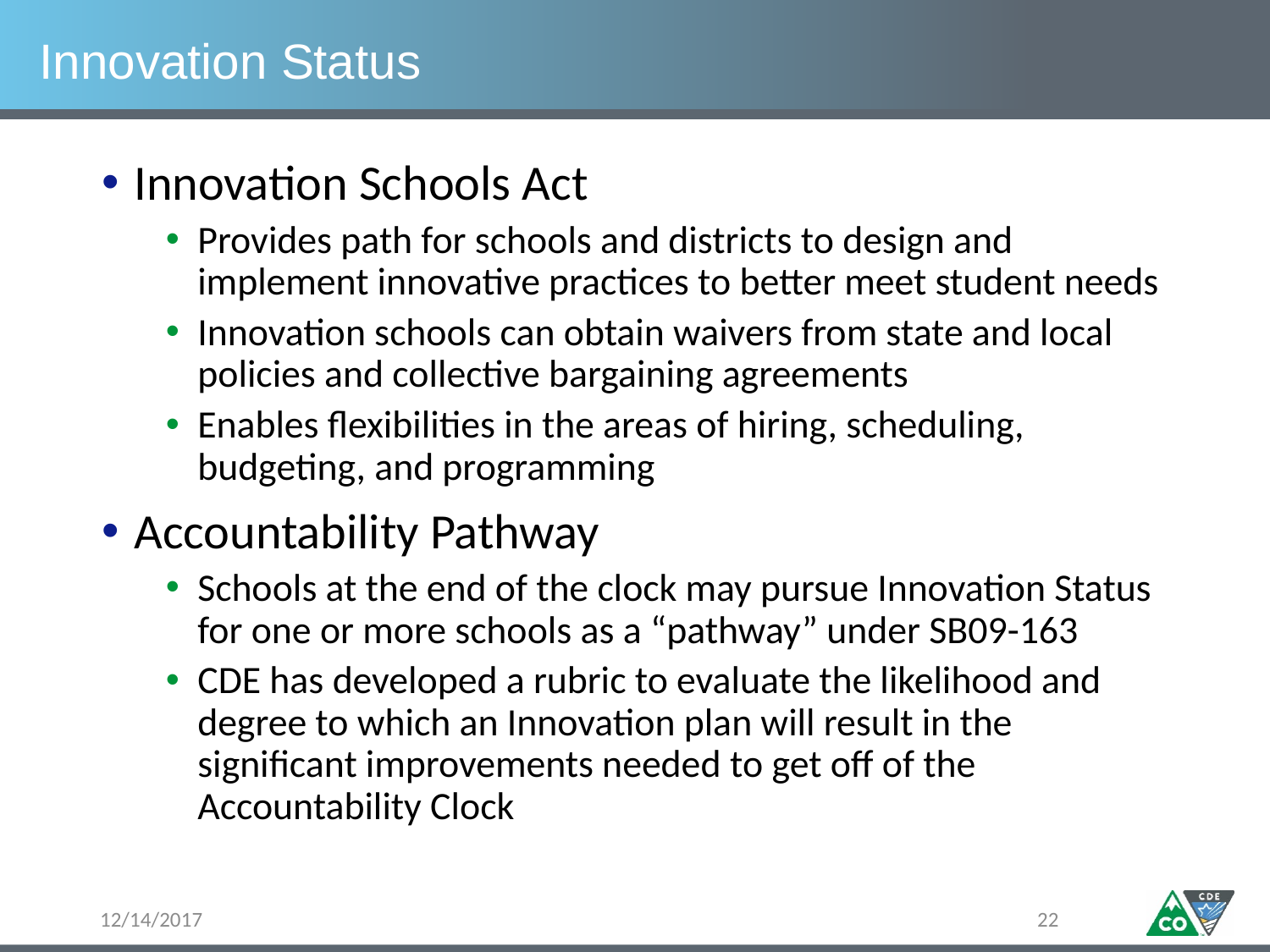

# Innovation Status
Innovation Schools Act
Provides path for schools and districts to design and implement innovative practices to better meet student needs
Innovation schools can obtain waivers from state and local policies and collective bargaining agreements
Enables flexibilities in the areas of hiring, scheduling, budgeting, and programming
Accountability Pathway
Schools at the end of the clock may pursue Innovation Status for one or more schools as a “pathway” under SB09-163
CDE has developed a rubric to evaluate the likelihood and degree to which an Innovation plan will result in the significant improvements needed to get off of the Accountability Clock